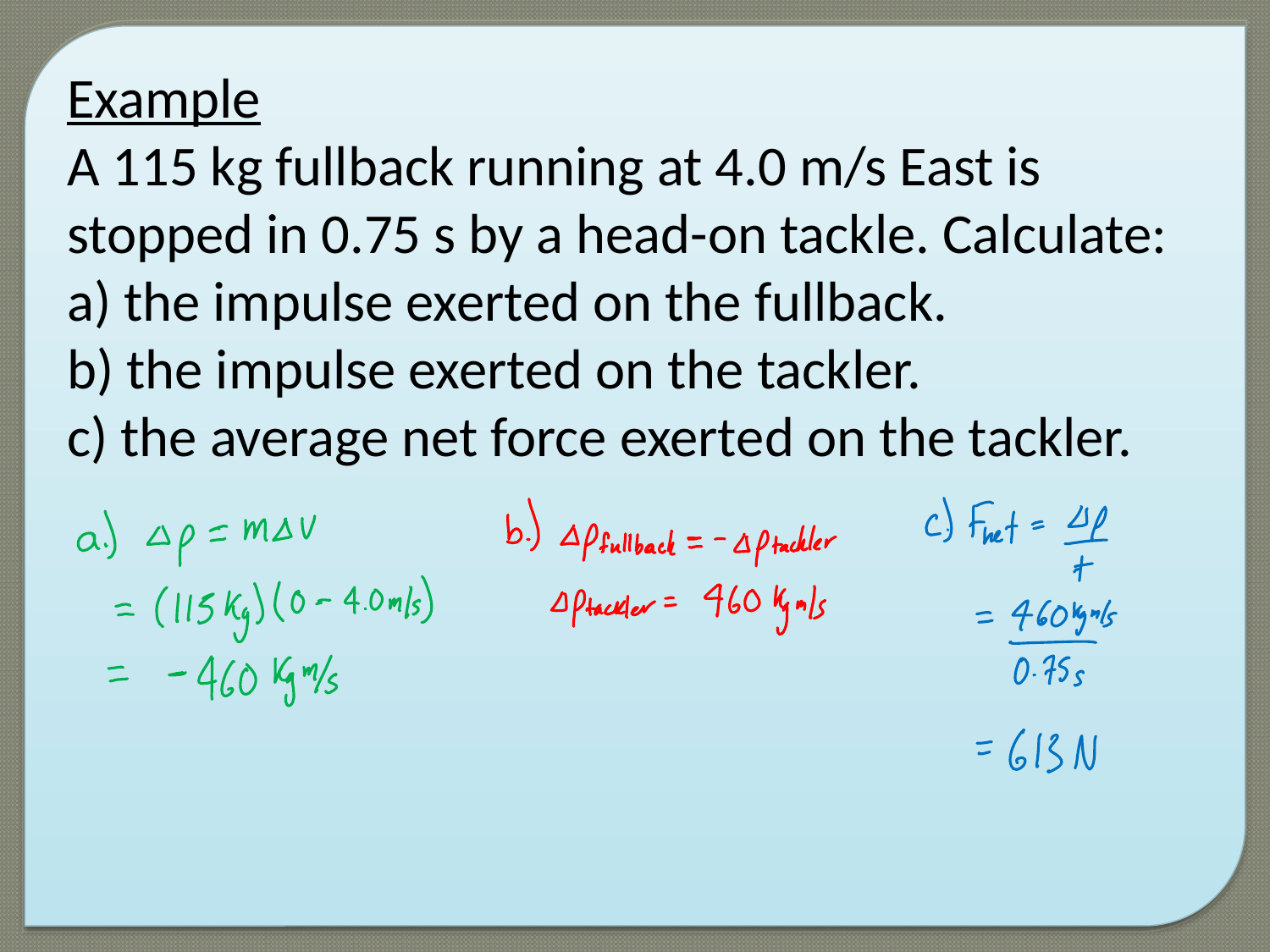

Example
A 115 kg fullback running at 4.0 m/s East is stopped in 0.75 s by a head-on tackle. Calculate:
a) the impulse exerted on the fullback.
b) the impulse exerted on the tackler.
c) the average net force exerted on the tackler.